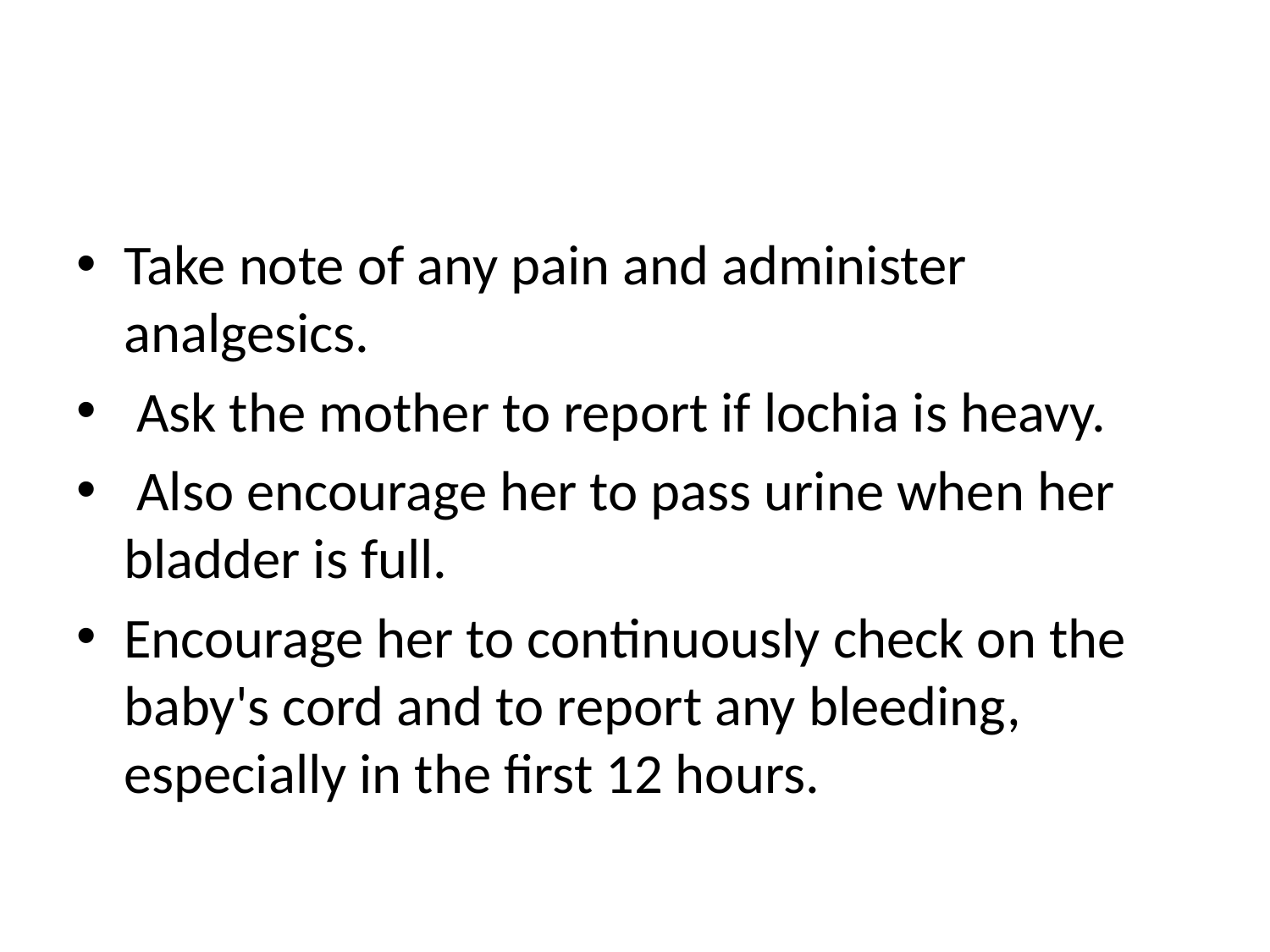

#
Take note of any pain and administer analgesics.
 Ask the mother to report if lochia is heavy.
 Also encourage her to pass urine when her bladder is full.
Encourage her to continuously check on the baby's cord and to report any bleeding, especially in the first 12 hours.